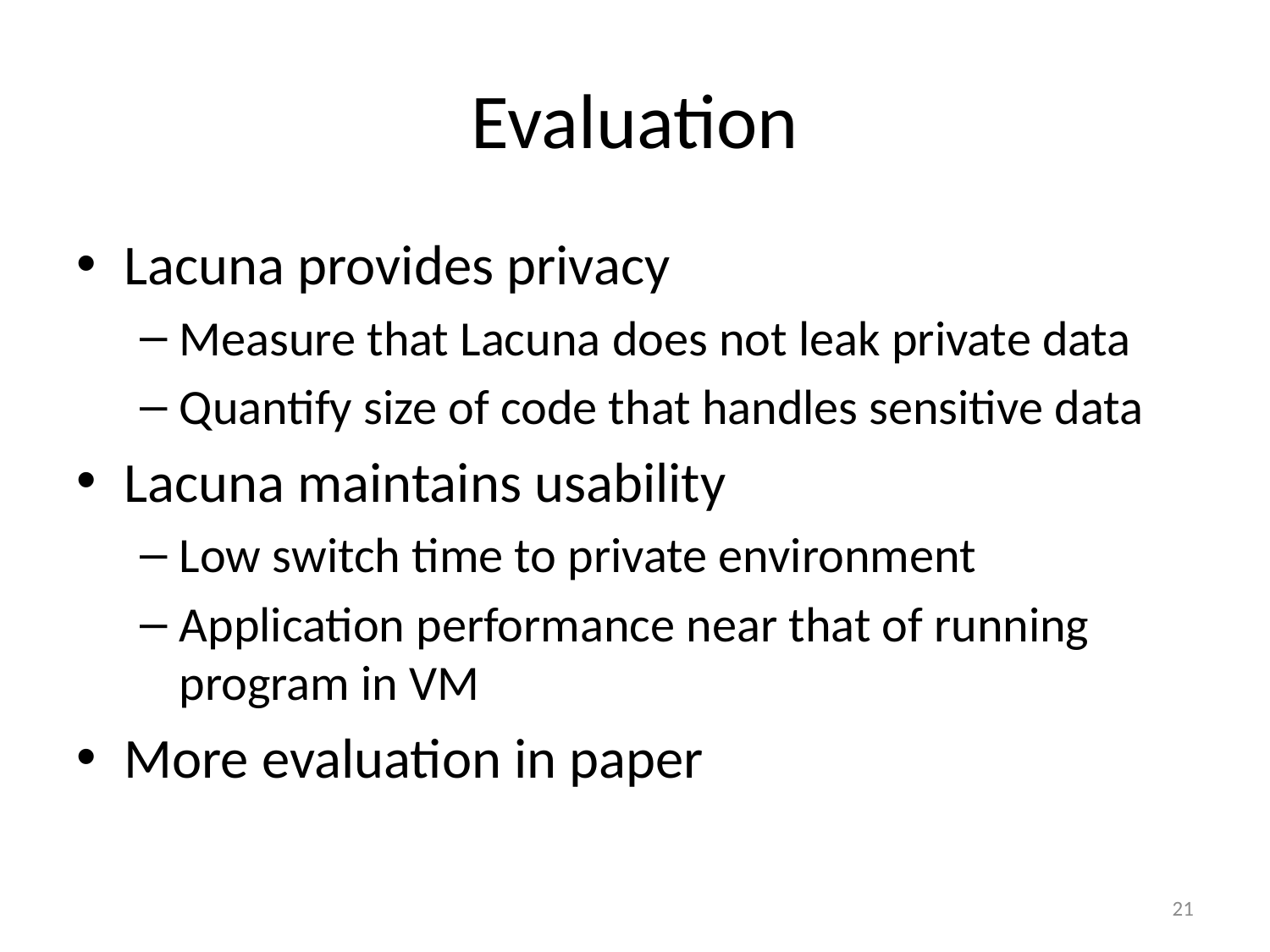

# Evaluation
Lacuna provides privacy
Measure that Lacuna does not leak private data
Quantify size of code that handles sensitive data
Lacuna maintains usability
Low switch time to private environment
Application performance near that of running program in VM
More evaluation in paper
21